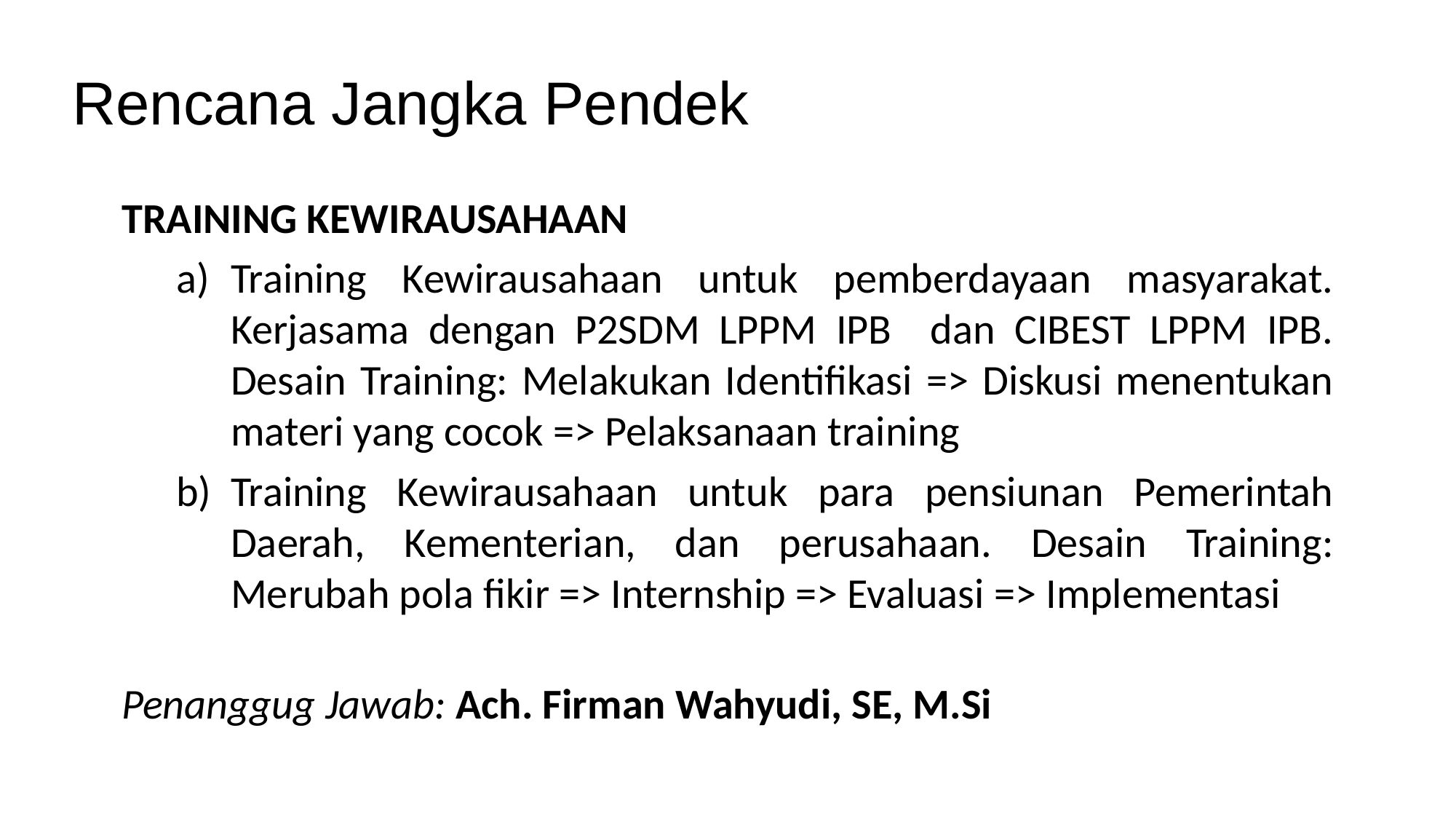

Rencana Jangka Pendek
Training Kewirausahaan
Training Kewirausahaan untuk pemberdayaan masyarakat. Kerjasama dengan P2SDM LPPM IPB  dan CIBEST LPPM IPB. Desain Training: Melakukan Identifikasi => Diskusi menentukan materi yang cocok => Pelaksanaan training
Training Kewirausahaan untuk para pensiunan Pemerintah Daerah, Kementerian, dan perusahaan. Desain Training: Merubah pola fikir => Internship => Evaluasi => Implementasi

Penanggug Jawab: Ach. Firman Wahyudi, SE, M.Si